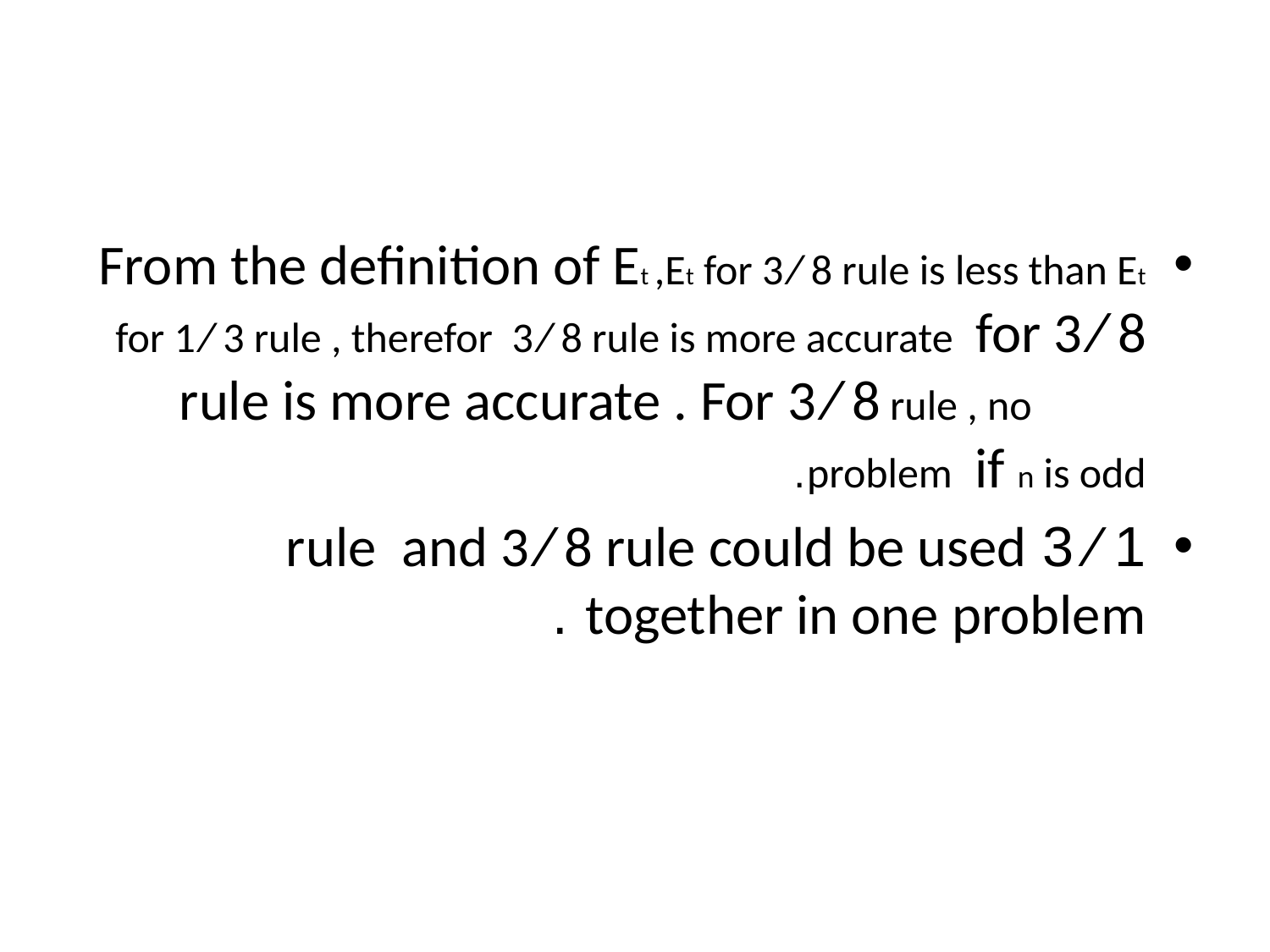

#
From the definition of Et ,Et for 3 ⁄  8 rule is less than Et for 1 ⁄  3 rule , therefor  3 ⁄  8 rule is more accurate  for 3 ⁄  8 rule is more accurate . For 3 ⁄  8 rule , no             problem  if n is odd.
1 ⁄  3 rule  and 3 ⁄  8 rule could be used together in one problem .